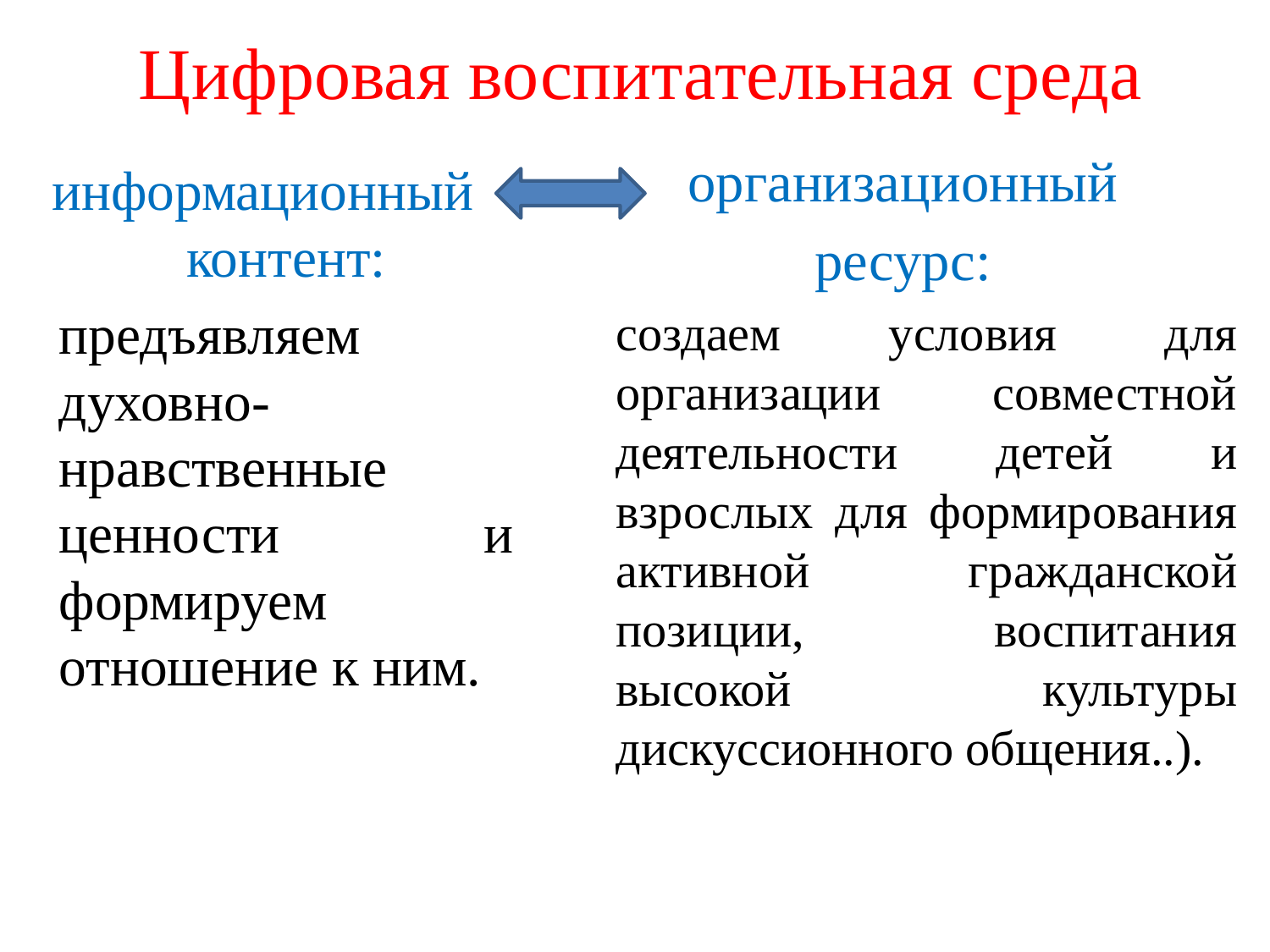

# Цифровая воспитательная среда
организационный
ресурс:
	создаем условия для организации совместной деятельности детей и взрослых для формирования активной гражданской позиции, воспитания высокой культуры дискуссионного общения..).
информационный контент:
	предъявляем духовно-нравственные ценности и формируем отношение к ним.